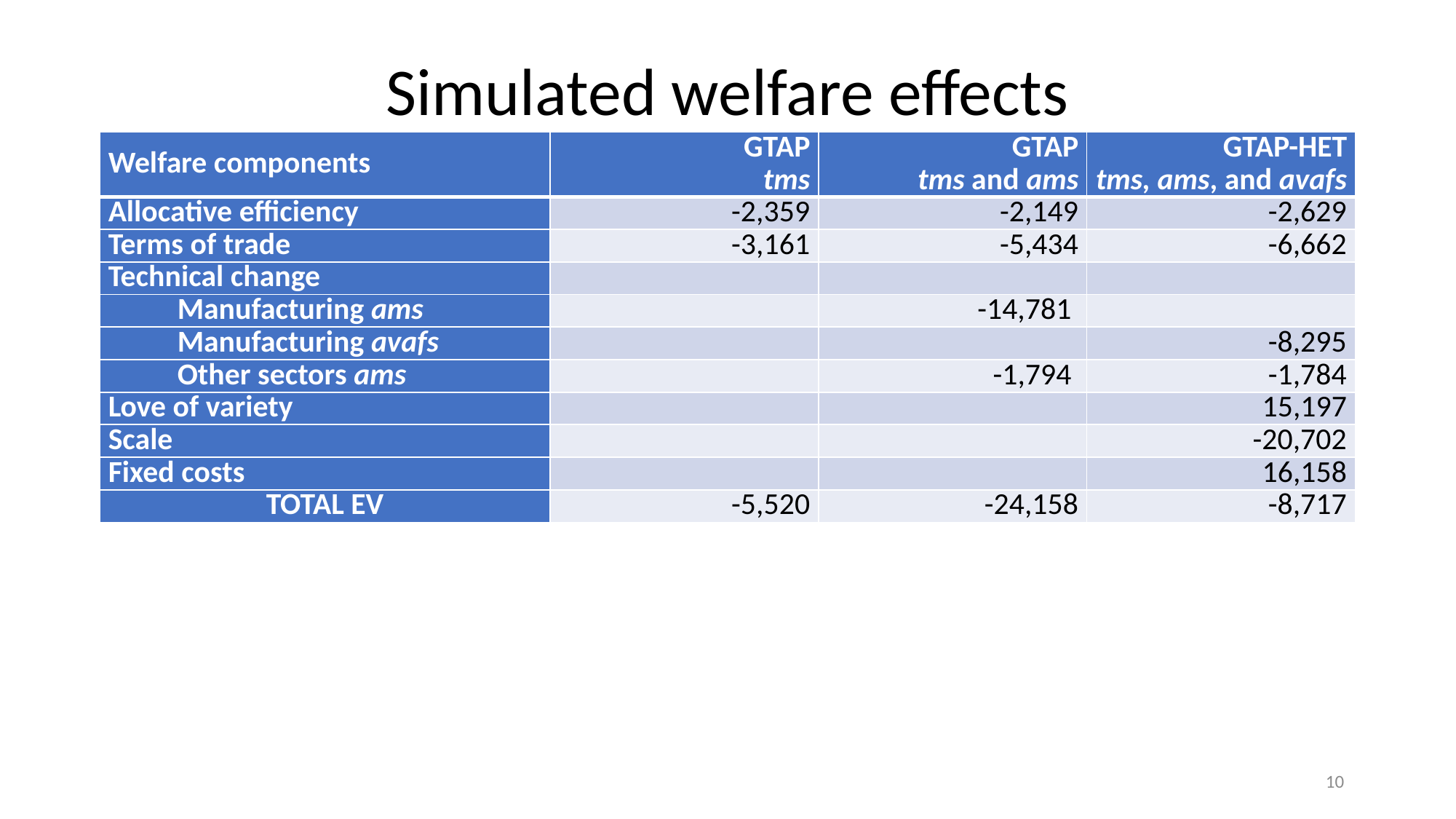

# Simulated welfare effects
| Welfare components | GTAP tms | GTAP tms and ams | GTAP-HET tms, ams, and avafs |
| --- | --- | --- | --- |
| Allocative efficiency | -2,359 | -2,149 | -2,629 |
| Terms of trade | -3,161 | -5,434 | -6,662 |
| Technical change |  |  |  |
| Manufacturing ams |  | -14,781 |  |
| Manufacturing avafs |  |  | -8,295 |
| Other sectors ams |  | -1,794 | -1,784 |
| Love of variety |  |  | 15,197 |
| Scale |  |  | -20,702 |
| Fixed costs |  |  | 16,158 |
| TOTAL EV | -5,520 | -24,158 | -8,717 |
10